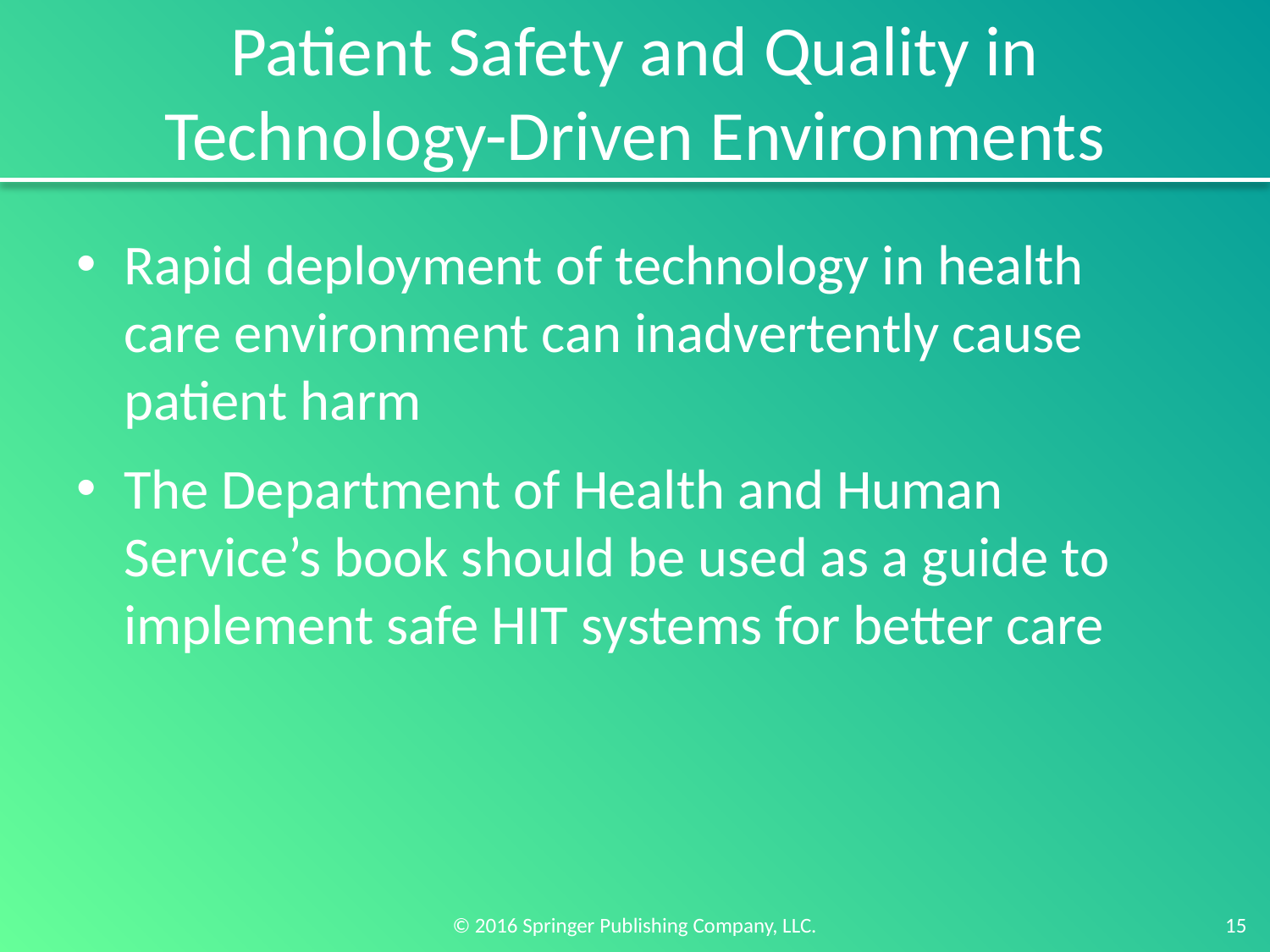

# Patient Safety and Quality in Technology-Driven Environments
Rapid deployment of technology in health care environment can inadvertently cause patient harm
The Department of Health and Human Service’s book should be used as a guide to implement safe HIT systems for better care
15